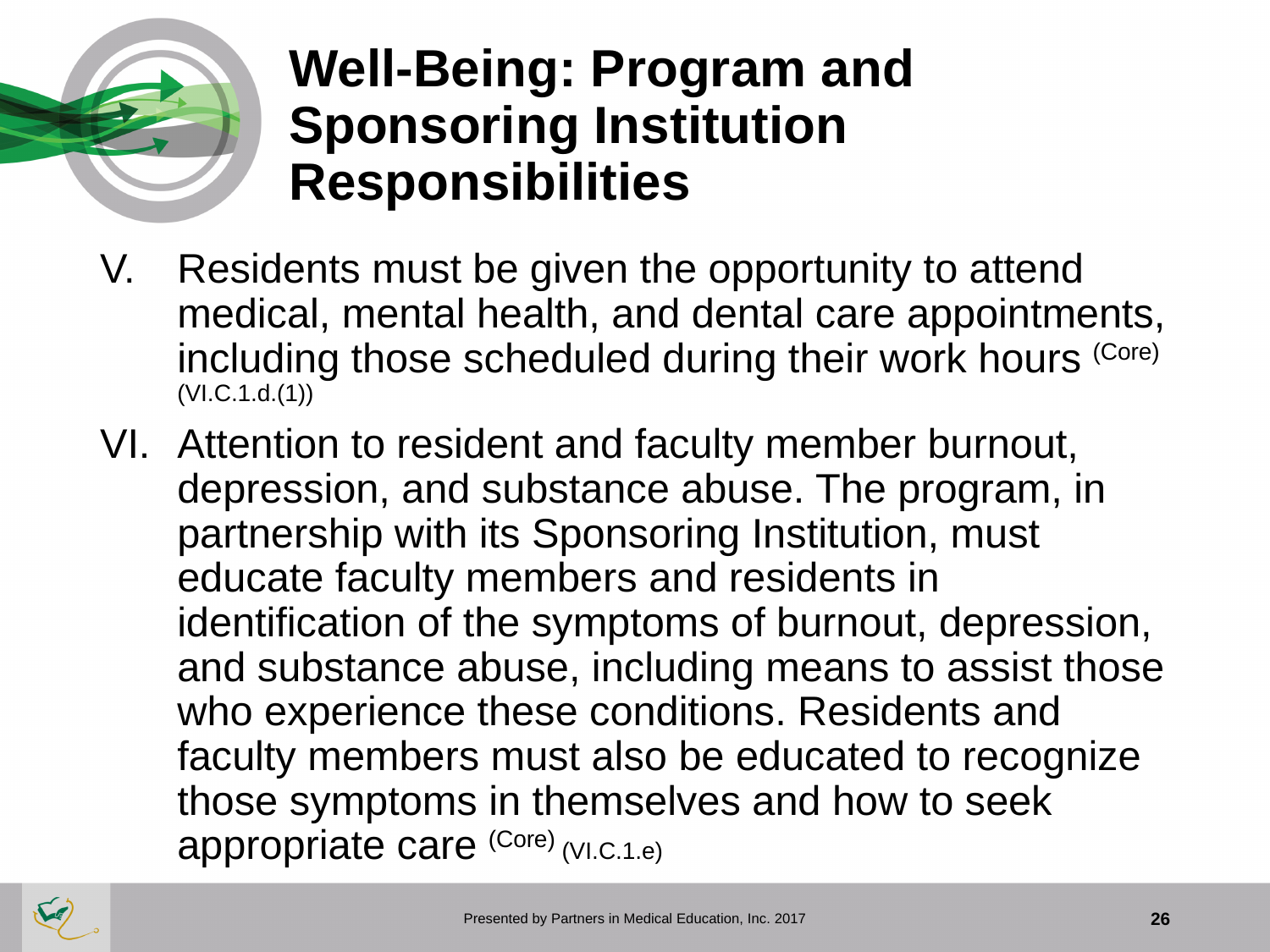

# Well-Being: Program and Sponsoring Institution Responsibilities
Residents must be given the opportunity to attend medical, mental health, and dental care appointments, including those scheduled during their work hours (Core) (VI.C.1.d.(1))
Attention to resident and faculty member burnout, depression, and substance abuse. The program, in partnership with its Sponsoring Institution, must educate faculty members and residents in identification of the symptoms of burnout, depression, and substance abuse, including means to assist those who experience these conditions. Residents and faculty members must also be educated to recognize those symptoms in themselves and how to seek appropriate care (Core) (VI.C.1.e)

Presented by Partners in Medical Education, Inc. 2017
26